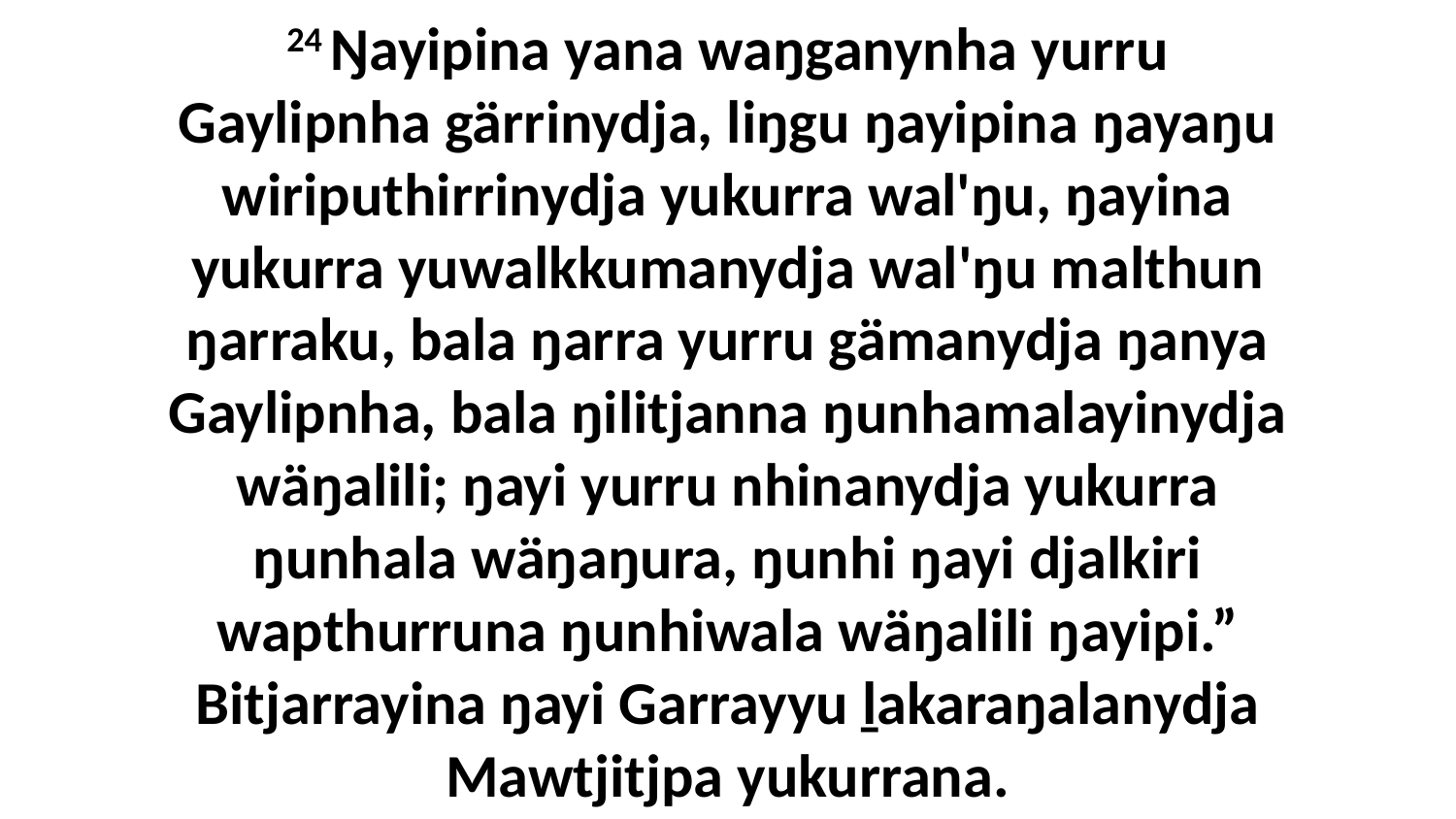

24 Ŋayipina yana waŋganynha yurru Gaylipnha gärrinydja, liŋgu ŋayipina ŋayaŋu wiriputhirrinydja yukurra wal'ŋu, ŋayina yukurra yuwalkkumanydja wal'ŋu malthun ŋarraku, bala ŋarra yurru gämanydja ŋanya Gaylipnha, bala ŋilitjanna ŋunhamalayinydja wäŋalili; ŋayi yurru nhinanydja yukurra ŋunhala wäŋaŋura, ŋunhi ŋayi djalkiri wapthurruna ŋunhiwala wäŋalili ŋayipi.” Bitjarrayina ŋayi Garrayyu ḻakaraŋalanydja Mawtjitjpa yukurrana.